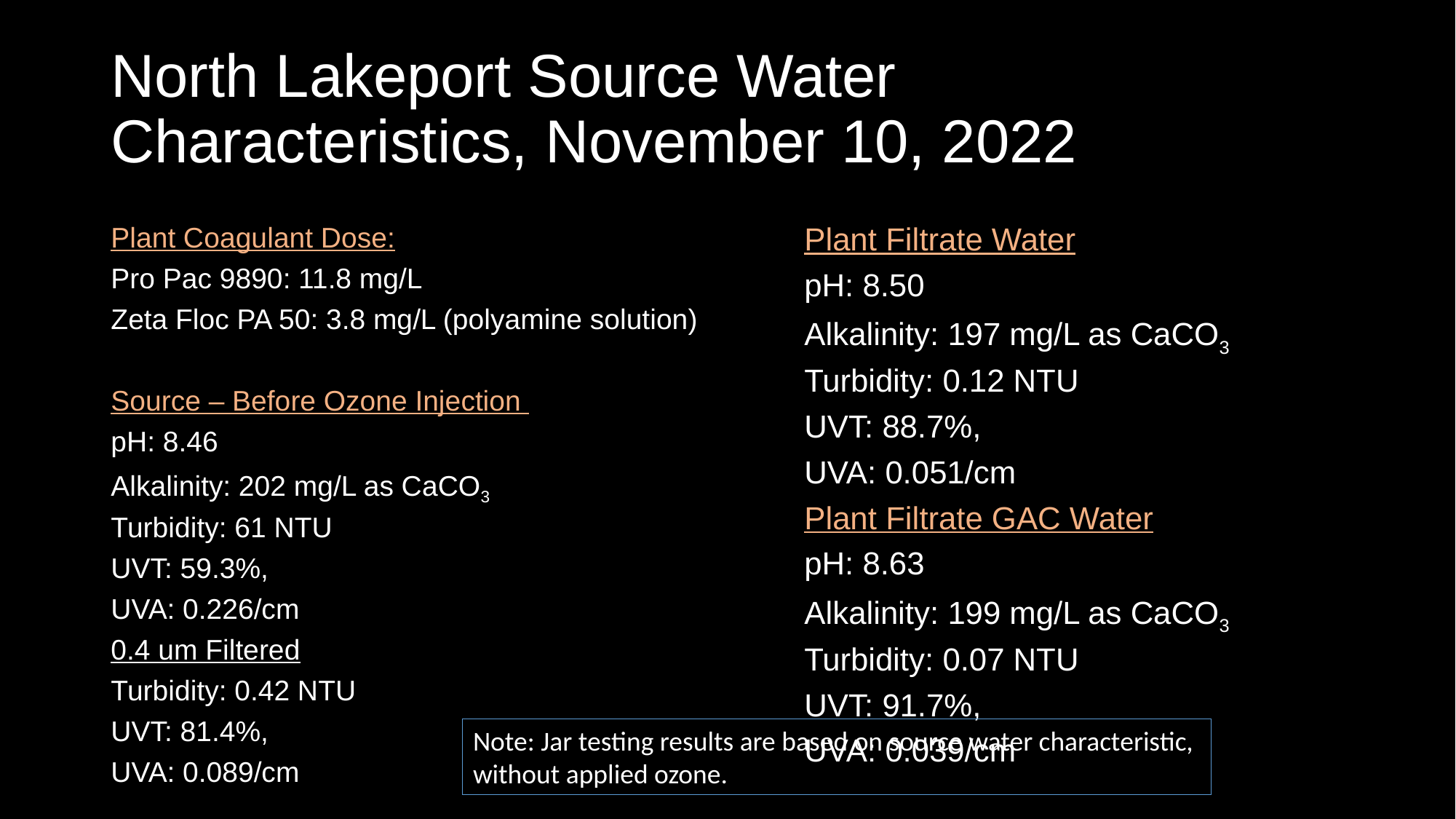

# North Lakeport Source Water Characteristics, November 10, 2022
Plant Coagulant Dose:
Pro Pac 9890: 11.8 mg/L
Zeta Floc PA 50: 3.8 mg/L (polyamine solution)

Source – Before Ozone Injection
pH: 8.46
Alkalinity: 202 mg/L as CaCO3
Turbidity: 61 NTU
UVT: 59.3%,
UVA: 0.226/cm
0.4 um Filtered
Turbidity: 0.42 NTU
UVT: 81.4%,
UVA: 0.089/cm
Plant Filtrate Water
pH: 8.50
Alkalinity: 197 mg/L as CaCO3
Turbidity: 0.12 NTU
UVT: 88.7%,
UVA: 0.051/cm
Plant Filtrate GAC Water
pH: 8.63
Alkalinity: 199 mg/L as CaCO3
Turbidity: 0.07 NTU
UVT: 91.7%,
UVA: 0.039/cm
Note: Jar testing results are based on source water characteristic,
without applied ozone.